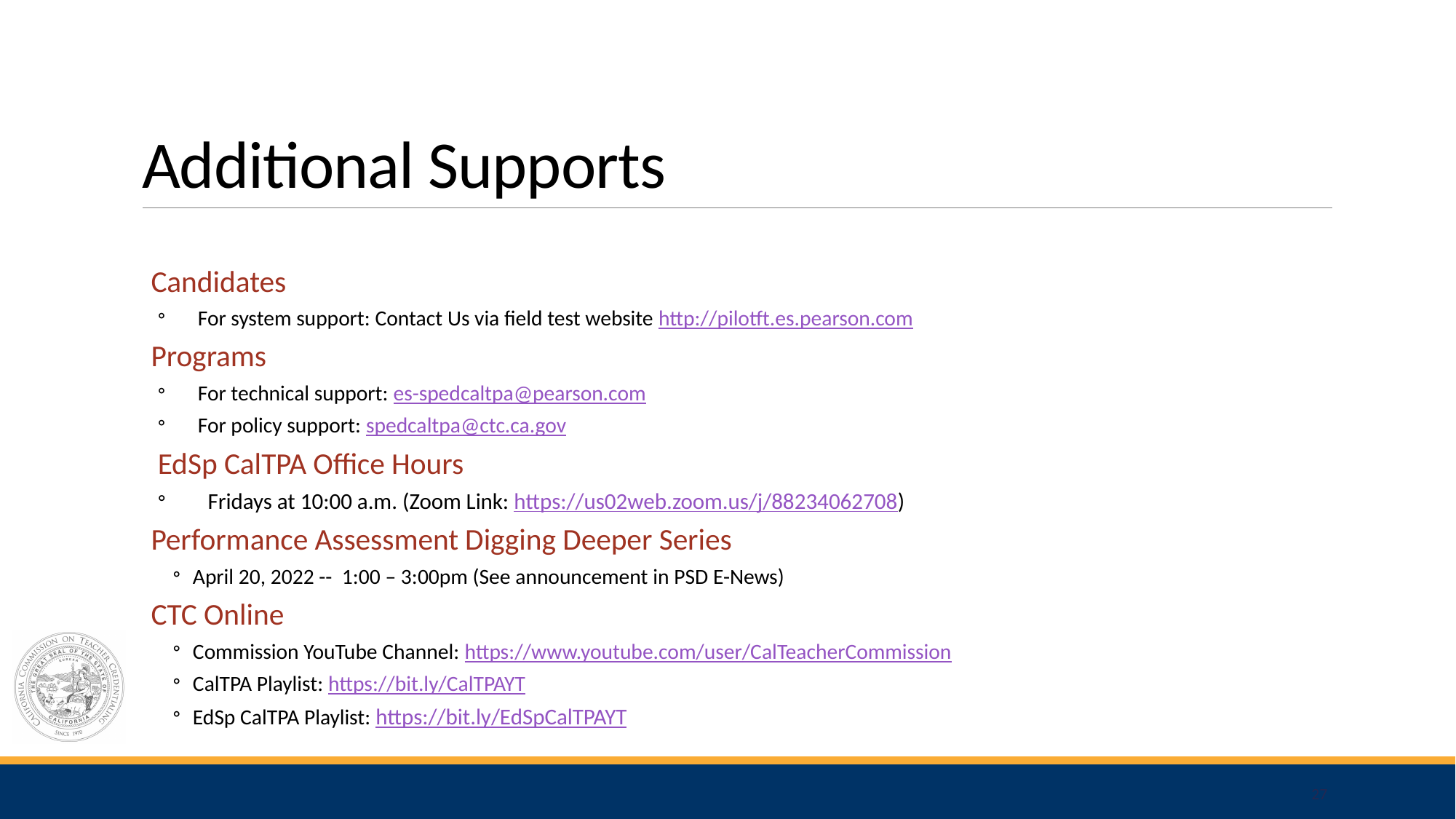

# Additional Supports
Candidates
For system support: Contact Us via field test website http://pilotft.es.pearson.com
Programs
For technical support: es-spedcaltpa@pearson.com
For policy support: spedcaltpa@ctc.ca.gov
EdSp CalTPA Office Hours
Fridays at 10:00 a.m. (Zoom Link: https://us02web.zoom.us/j/88234062708)
Performance Assessment Digging Deeper Series
April 20, 2022 --  1:00 – 3:00pm (See announcement in PSD E-News)
CTC Online
Commission YouTube Channel: https://www.youtube.com/user/CalTeacherCommission
CalTPA Playlist: https://bit.ly/CalTPAYT
EdSp CalTPA Playlist: https://bit.ly/EdSpCalTPAYT

27